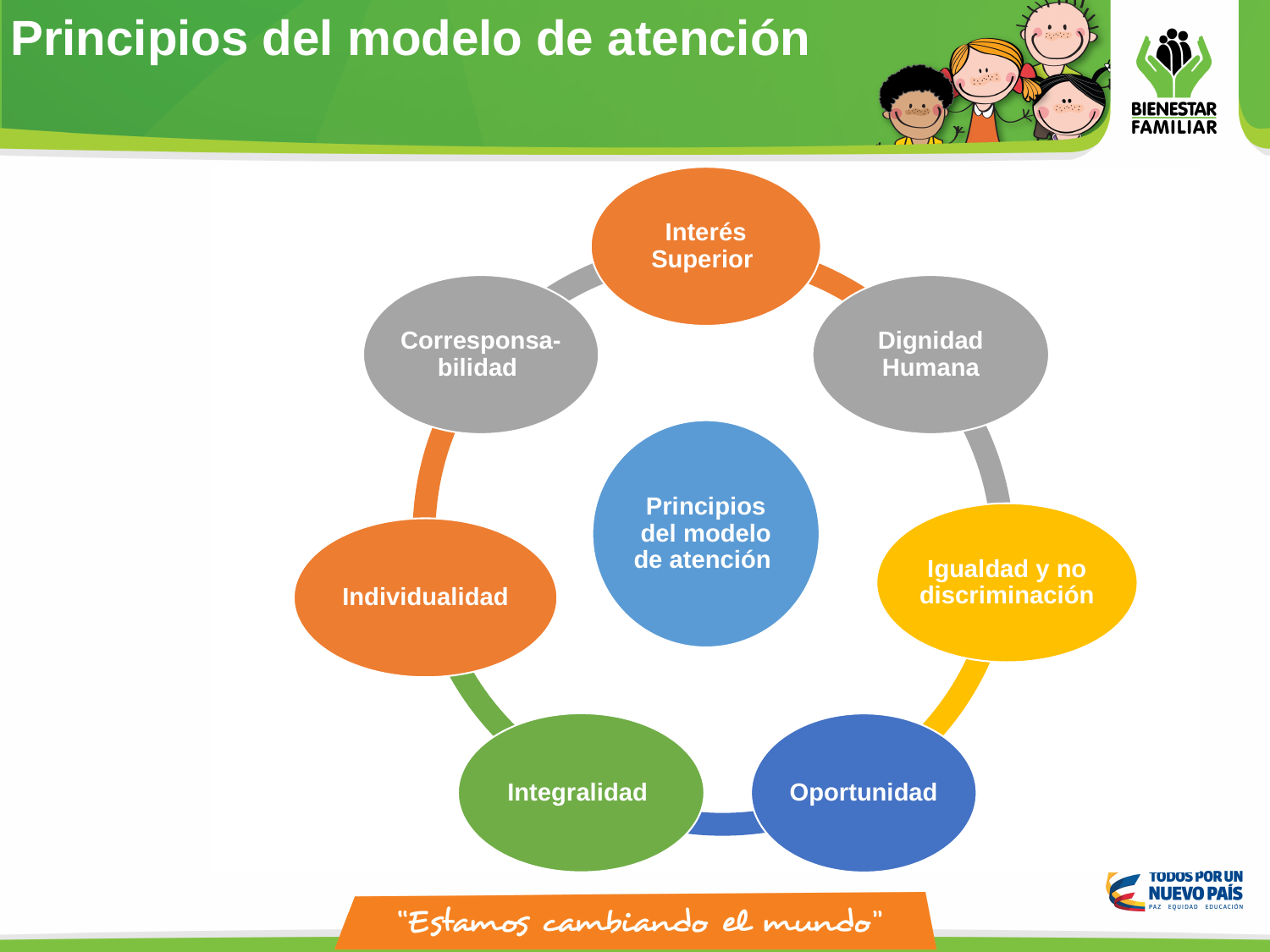

Principios del modelo de atención
Principios del modelo de atención
Interés Superior
Dignidad Humana
Igualdad y no discriminación
Oportunidad
Integralidad
Individualidad
Corresponsa-bilidad